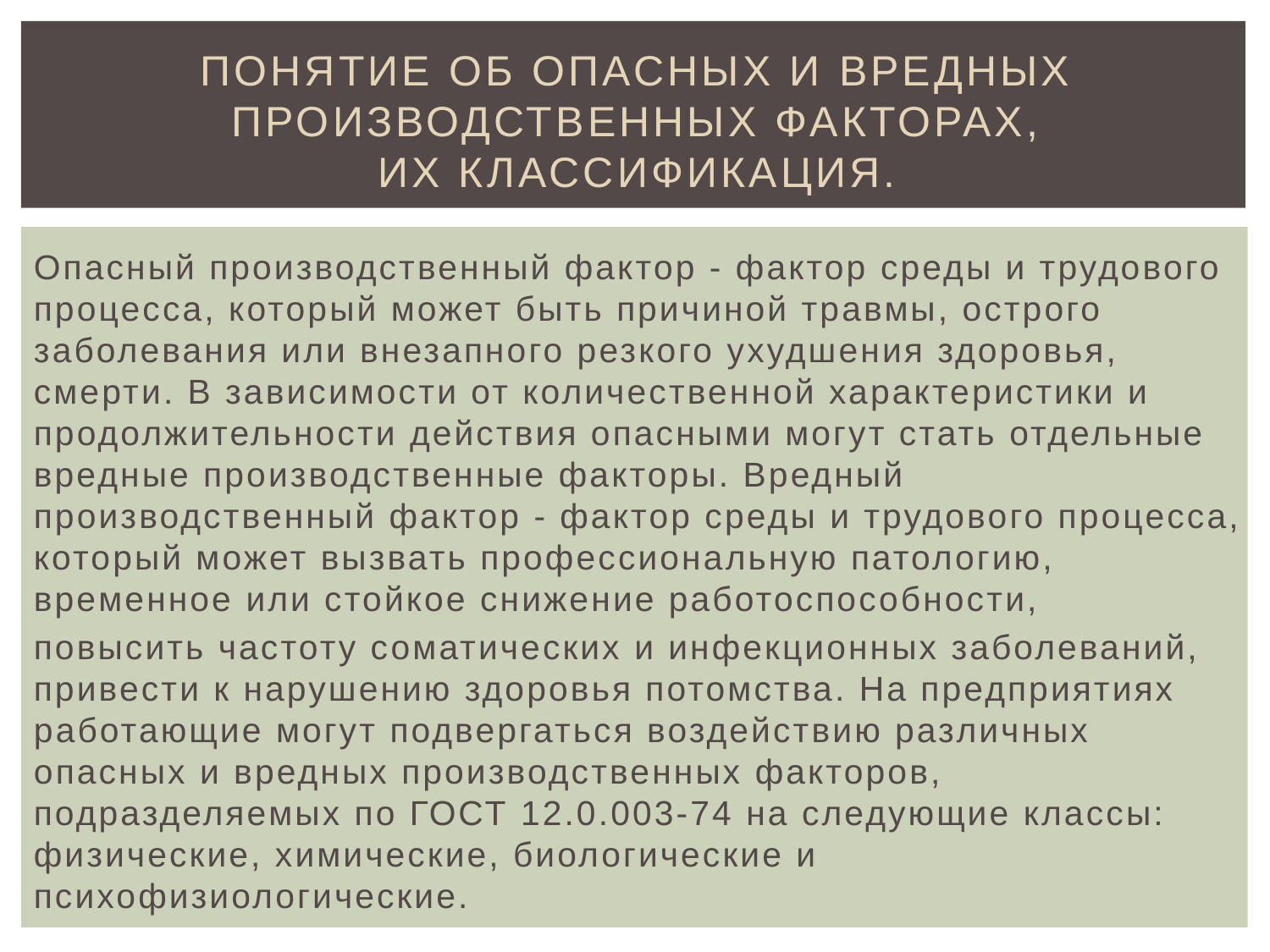

# Понятие об опасных и вредных производственных факторах, их классификация.
Опасный производственный фактор - фактор среды и трудового процесса, который может быть причиной травмы, острого заболевания или внезапного резкого ухудшения здоровья, смерти. В зависимости от количественной характеристики и продолжительности действия опасными могут стать отдельные вредные производственные факторы. Вредный производственный фактор - фактор среды и трудового процесса, который может вызвать профессиональную патологию, временное или стойкое снижение работоспособности,
повысить частоту соматических и инфекционных заболеваний, привести к нарушению здоровья потомства. На предприятиях работающие могут подвергаться воздействию различных опасных и вредных производственных факторов, подразделяемых по ГОСТ 12.0.003-74 на следующие классы: физические, химические, биологические и психофизиологические.